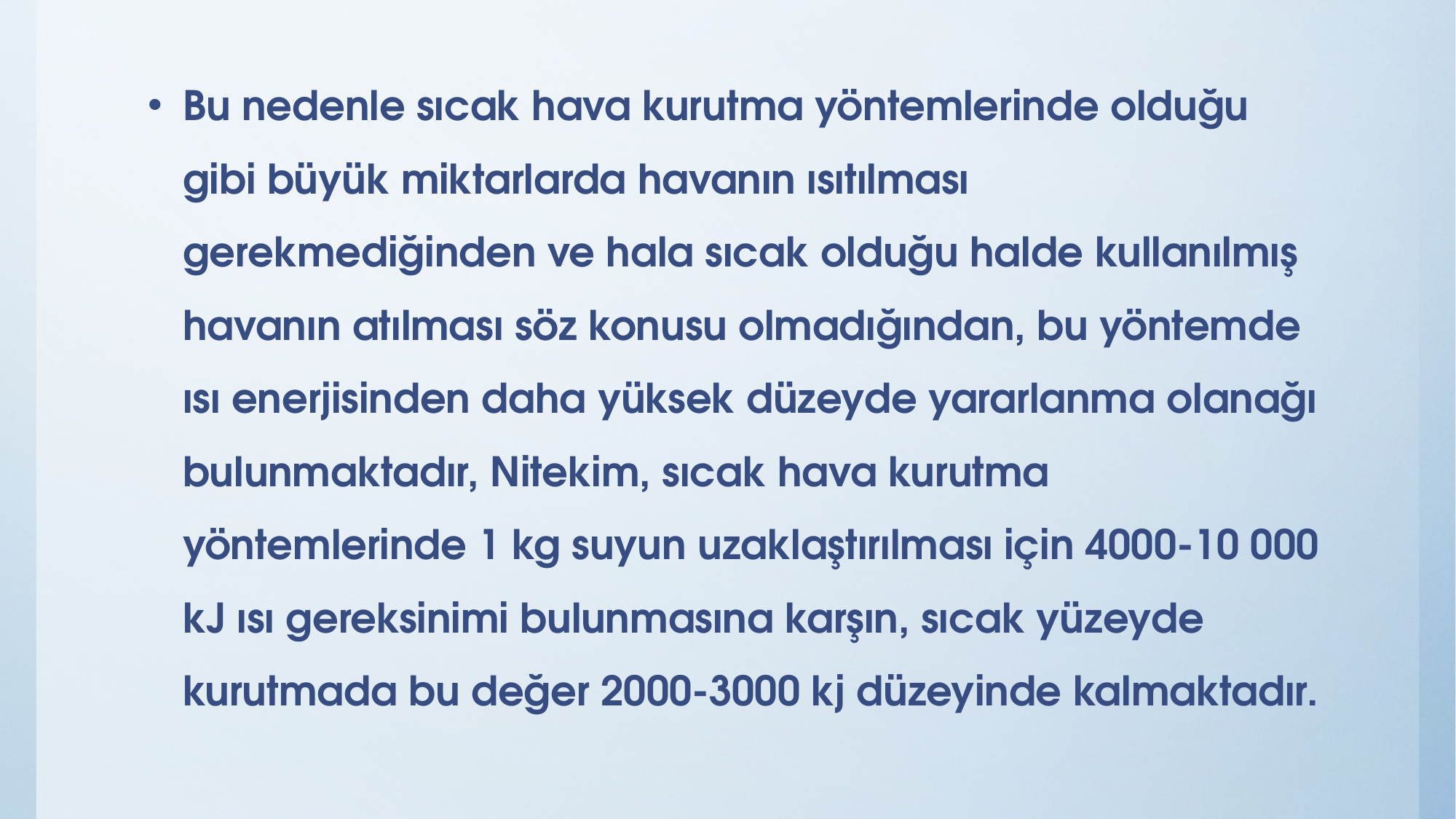

Bu nedenle sıcak hava kurutma yöntemlerinde olduğu gibi büyük miktarlarda havanın ısıtılması gerekmediğinden ve hala sıcak olduğu halde kullanılmış havanın atılması söz konusu olmadığından, bu yöntemde ısı enerjisinden daha yüksek düzeyde yararlanma olanağı bulunmaktadır, Nitekim, sıcak hava kurutma yöntemlerinde 1 kg suyun uzaklaştırılması için 4000-10 000 kJ ısı gereksinimi bulunmasına karşın, sıcak yüzeyde kurutmada bu değer 2000-3000 kj düzeyinde kalmaktadır.